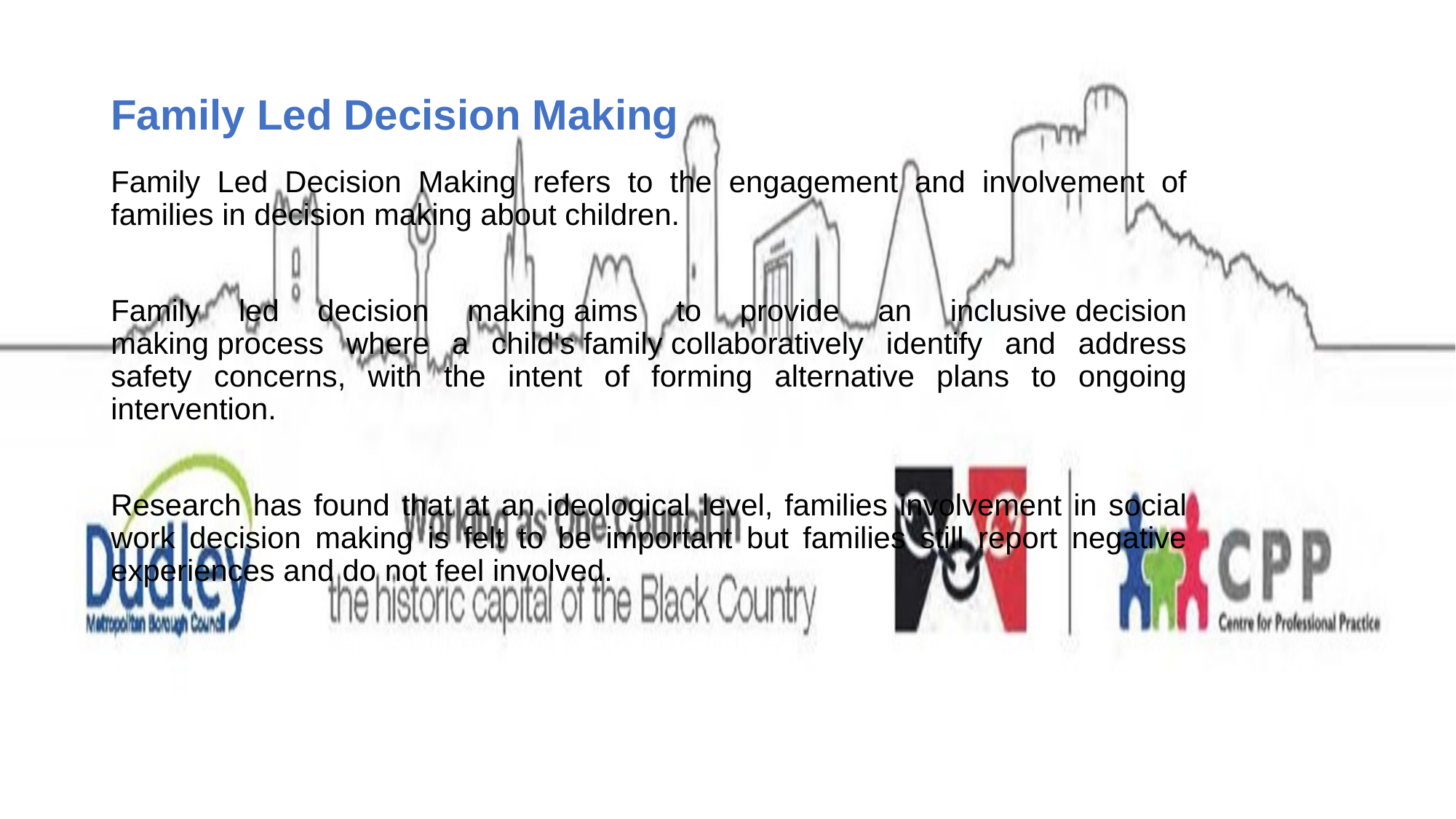

# Family Led Decision Making
Family Led Decision Making refers to the engagement and involvement of families in decision making about children.

Family led decision making aims to provide an inclusive decision making process where a child's family collaboratively identify and address safety concerns, with the intent of forming alternative plans to ongoing intervention.

Research has found that at an ideological level, families involvement in social work decision making is felt to be important but families still report negative experiences and do not feel involved.